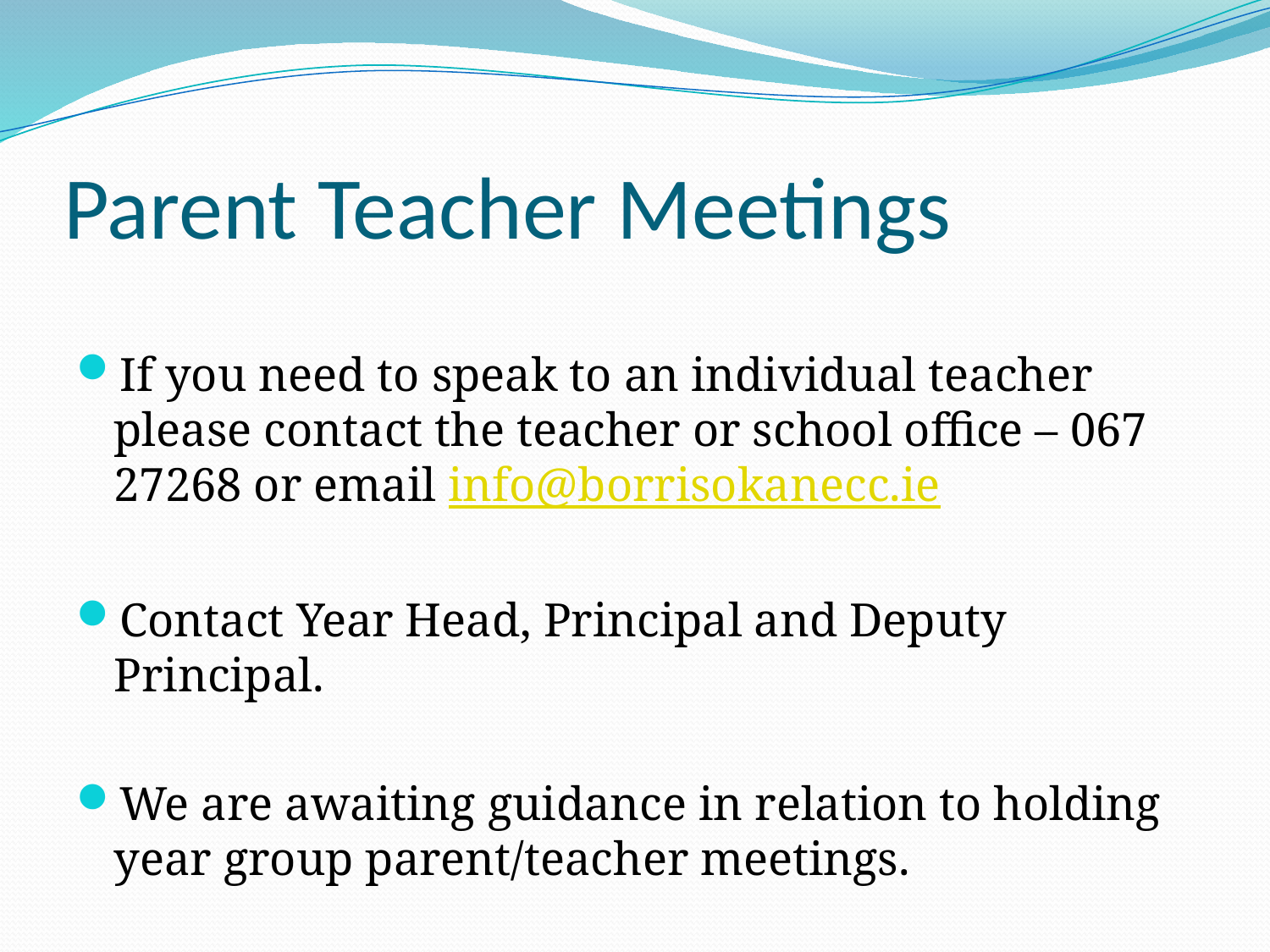

# Parent Teacher Meetings

If you need to speak to an individual teacher please contact the teacher or school office – 067 27268 or email info@borrisokanecc.ie

Contact Year Head, Principal and Deputy Principal.

We are awaiting guidance in relation to holding year group parent/teacher meetings.